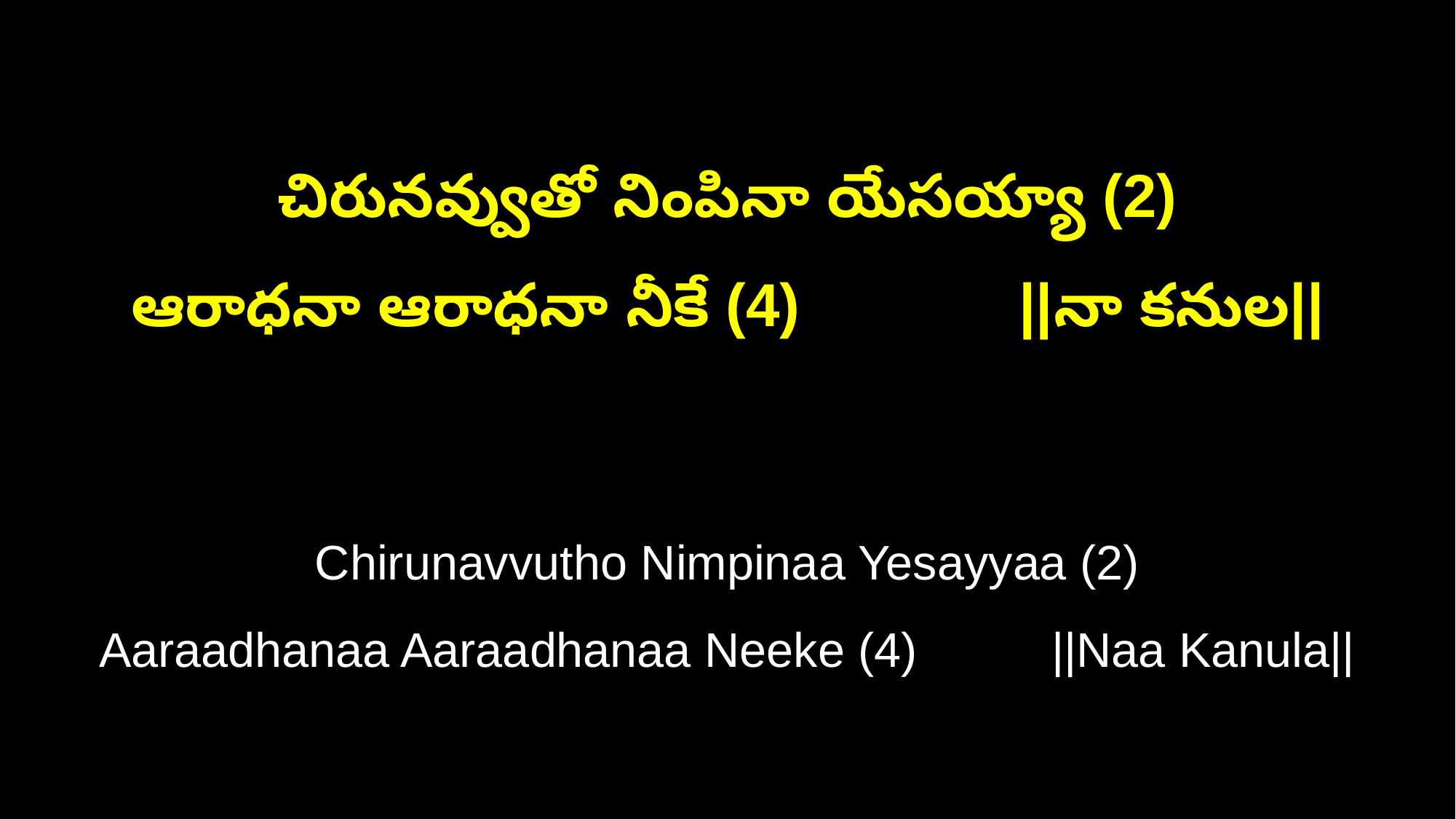

చిరునవ్వుతో నింపినా యేసయ్యా (2)
ఆరాధనా ఆరాధనా నీకే (4)             ||నా కనుల||
Chirunavvutho Nimpinaa Yesayyaa (2)
Aaraadhanaa Aaraadhanaa Neeke (4)          ||Naa Kanula||